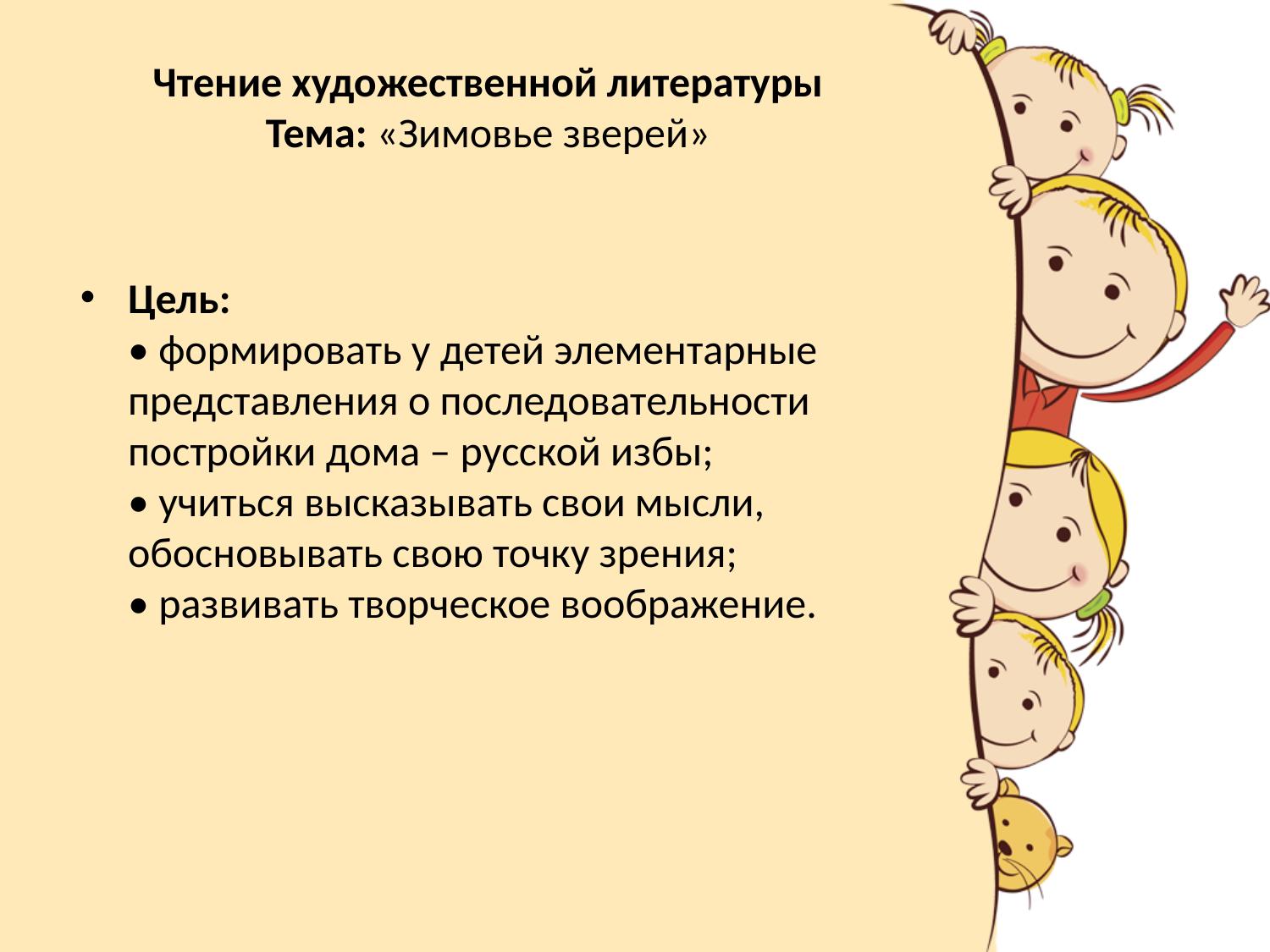

# Чтение художественной литературы Тема: «Зимовье зверей»

Цель:
• формировать у детей элементарные представления о последовательности постройки дома – русской избы;
• учиться высказывать свои мысли, обосновывать свою точку зрения;
• развивать творческое воображение.